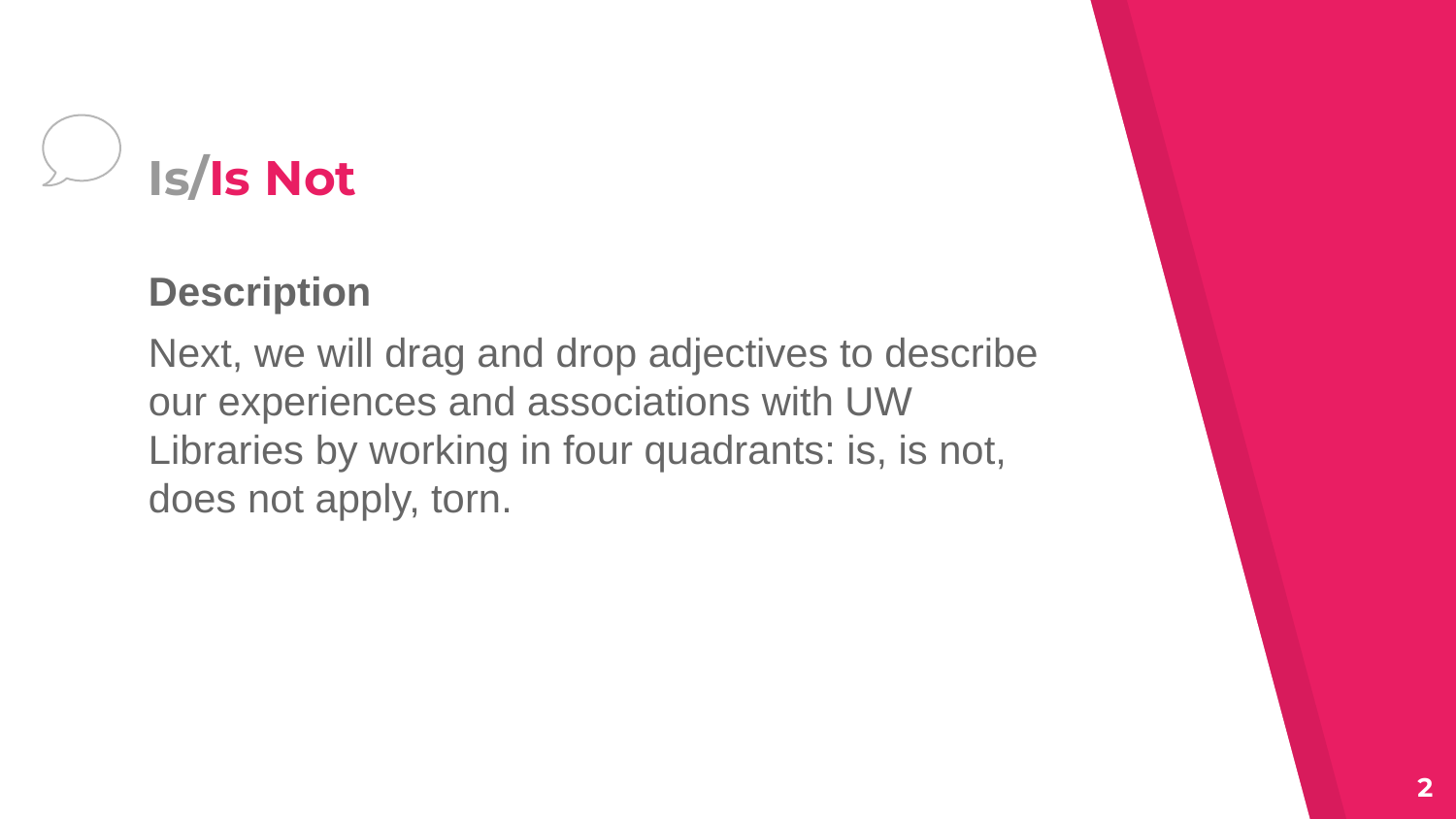

# Is/Is Not
Description
Next, we will drag and drop adjectives to describe our experiences and associations with UW Libraries by working in four quadrants: is, is not, does not apply, torn.
2